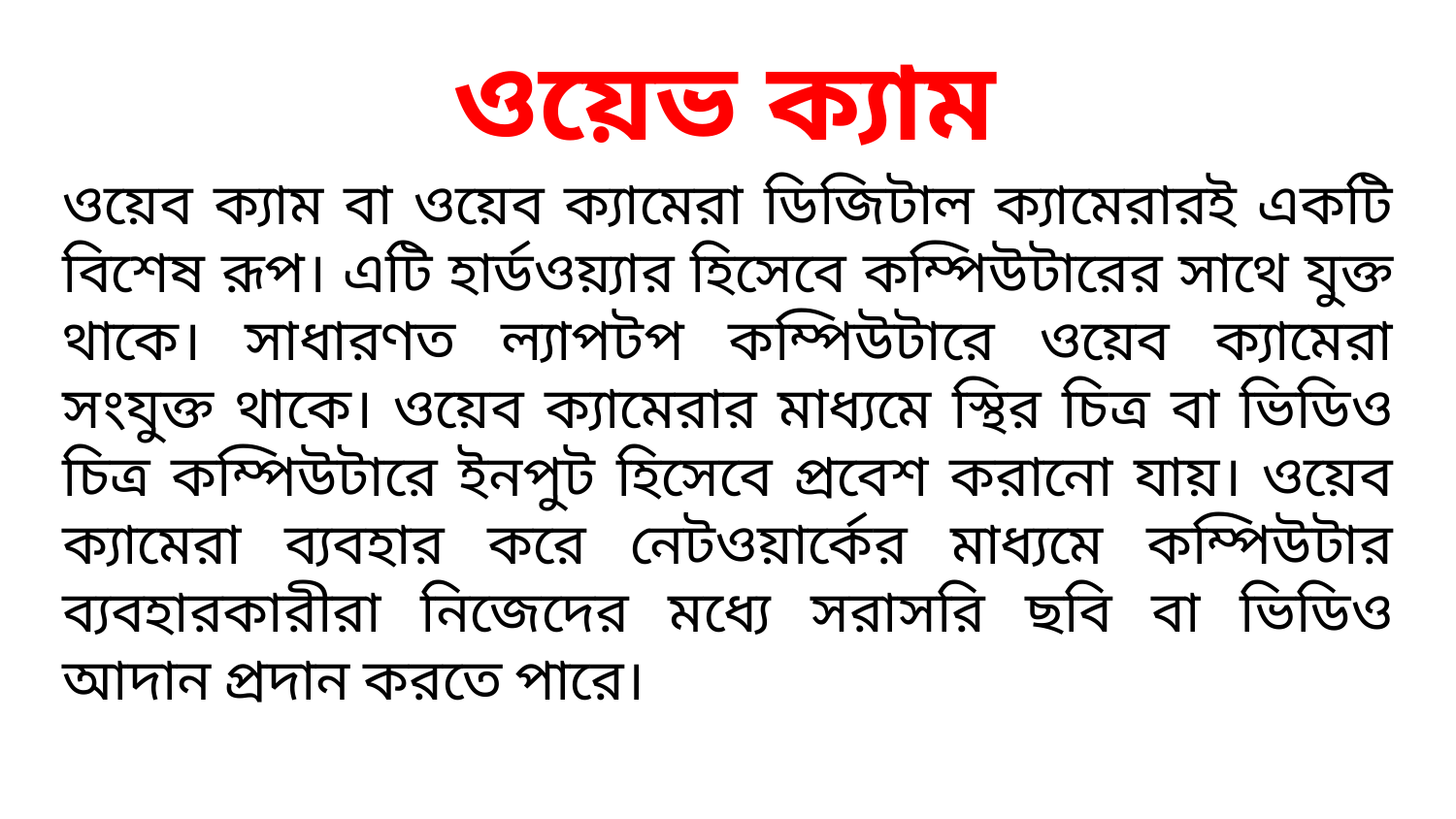

ওয়েভ ক্যাম
ওয়েব ক্যাম বা ওয়েব ক্যামেরা ডিজিটাল ক্যামেরারই একটি বিশেষ রূপ। এটি হার্ডওয়্যার হিসেবে কম্পিউটারের সাথে যুক্ত থাকে। সাধারণত ল্যাপটপ কম্পিউটারে ওয়েব ক্যামেরা সংযুক্ত থাকে। ওয়েব ক্যামেরার মাধ্যমে স্থির চিত্র বা ভিডিও চিত্র কম্পিউটারে ইনপুট হিসেবে প্রবেশ করানো যায়। ওয়েব ক্যামেরা ব্যবহার করে নেটওয়ার্কের মাধ্যমে কম্পিউটার ব্যবহারকারীরা নিজেদের মধ্যে সরাসরি ছবি বা ভিডিও আদান প্রদান করতে পারে।